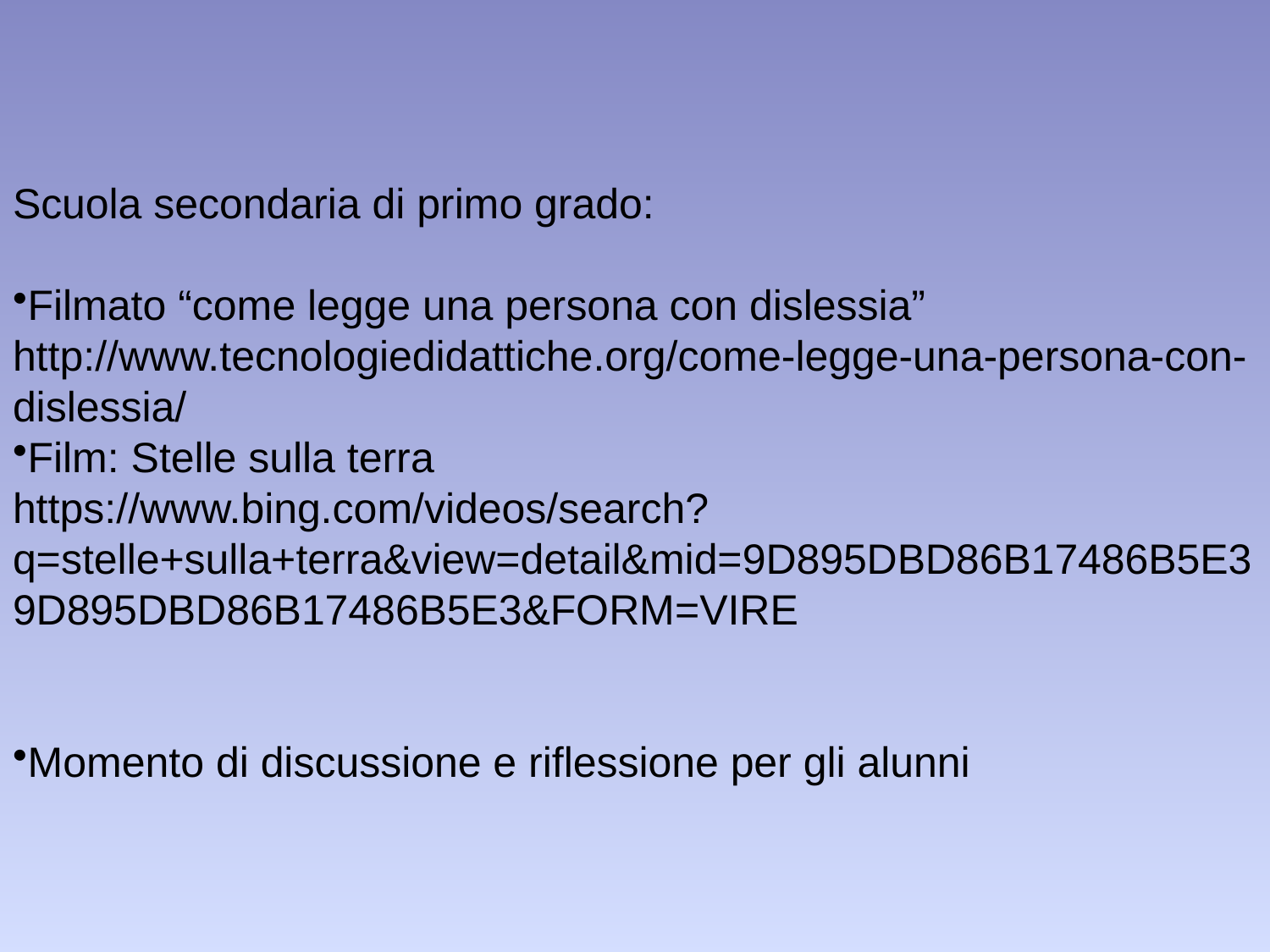

Scuola secondaria di primo grado:

Filmato “come legge una persona con dislessia” http://www.tecnologiedidattiche.org/come-legge-una-persona-con-dislessia/
Film: Stelle sulla terra
https://www.bing.com/videos/search?q=stelle+sulla+terra&view=detail&mid=9D895DBD86B17486B5E39D895DBD86B17486B5E3&FORM=VIRE

Momento di discussione e riflessione per gli alunni